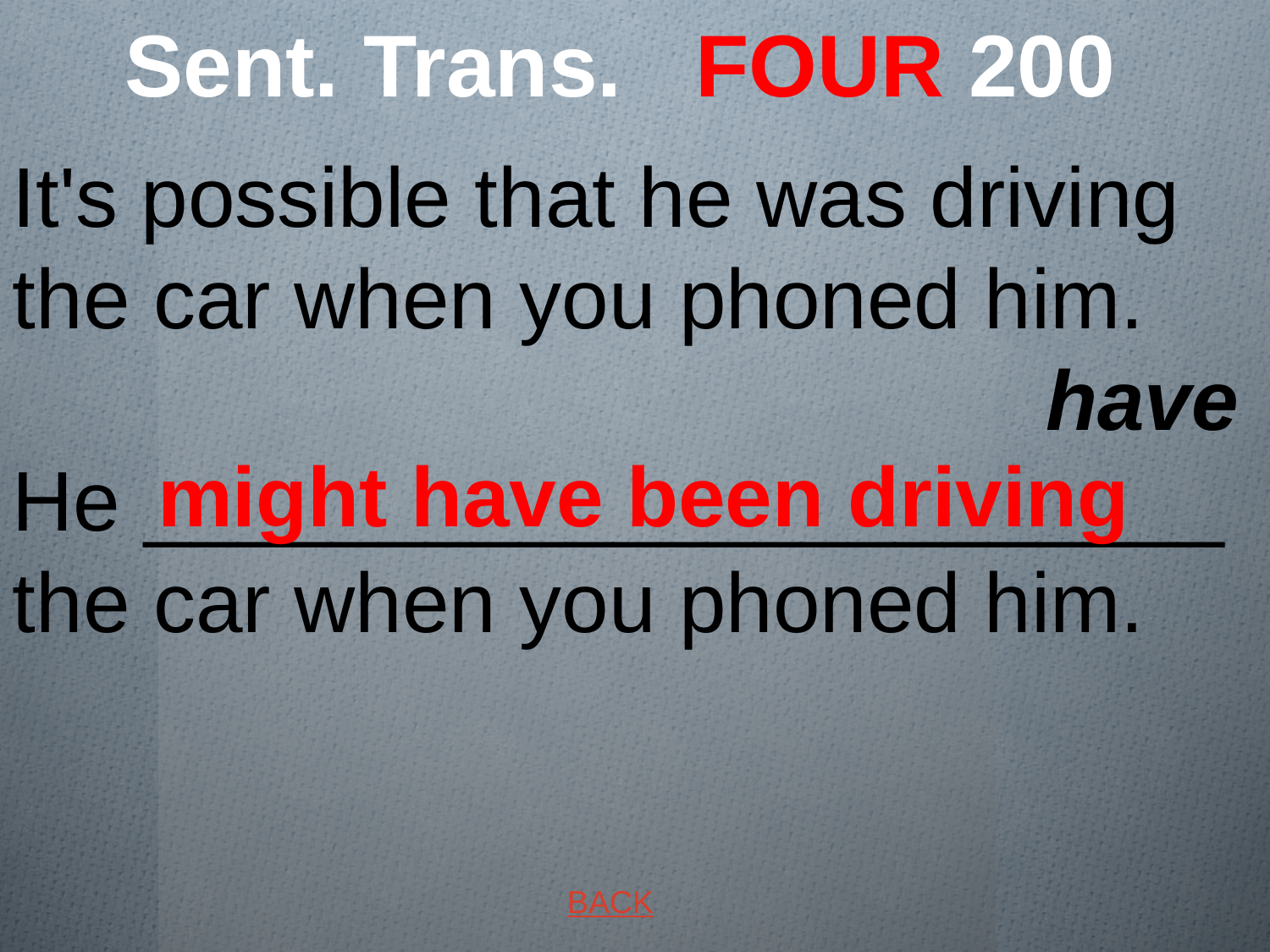

# Sent. Trans.   FOUR 200
It's possible that he was driving the car when you phoned him.                                                 have
He _______________________ the car when you phoned him.
might have been driving
BACK